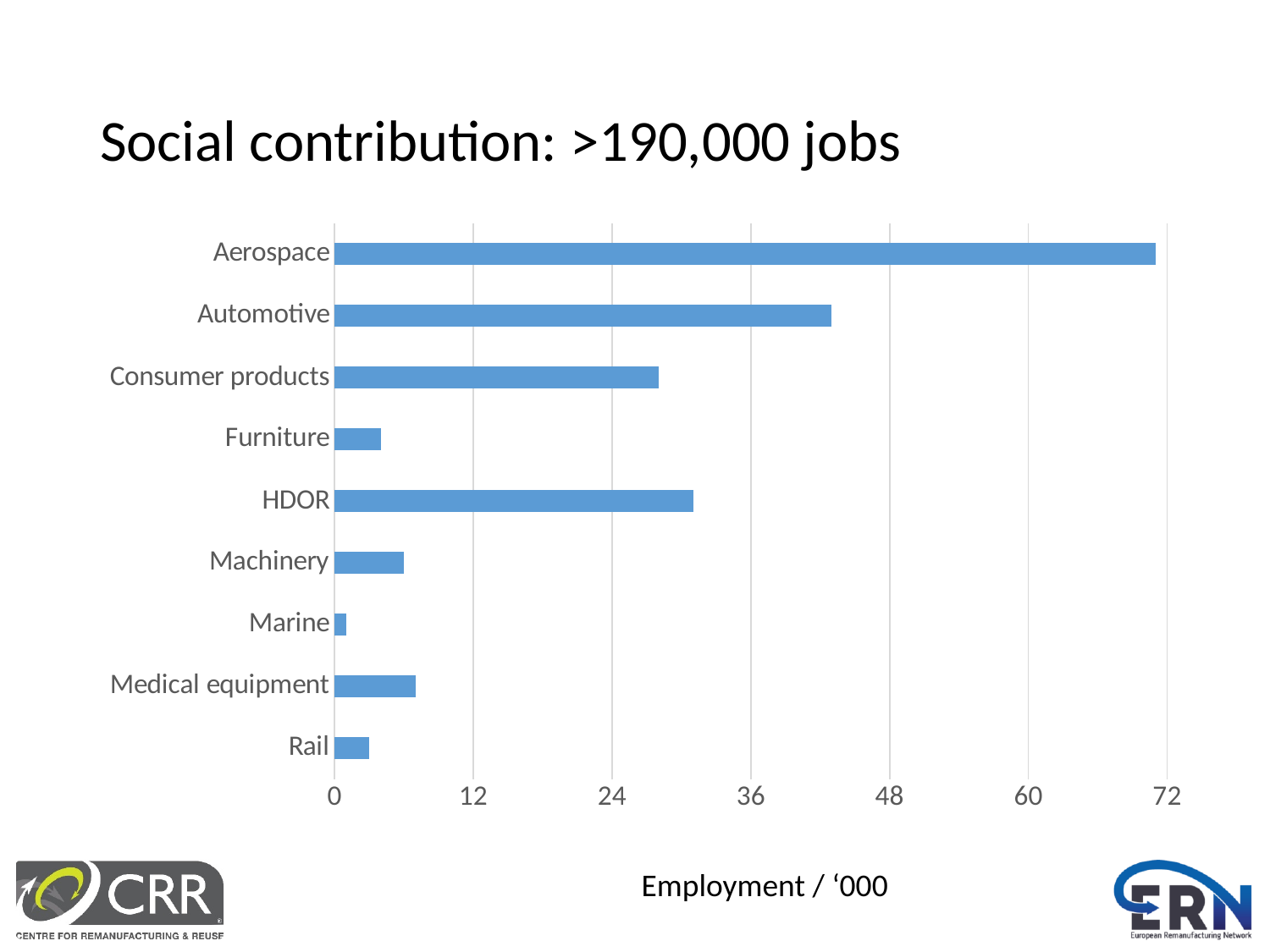

# Social contribution: >190,000 jobs

### Chart

| Category | Employment |
|---|---|
| Rail | 3.0 |
| Medical equipment | 7.0 |
| Marine | 1.0 |
| Machinery | 6.0 |
| HDOR | 31.0 |
| Furniture | 4.0 |
| Consumer products | 28.0 |
| Automotive | 43.0 |
| Aerospace | 71.0 |
Employment / ‘000